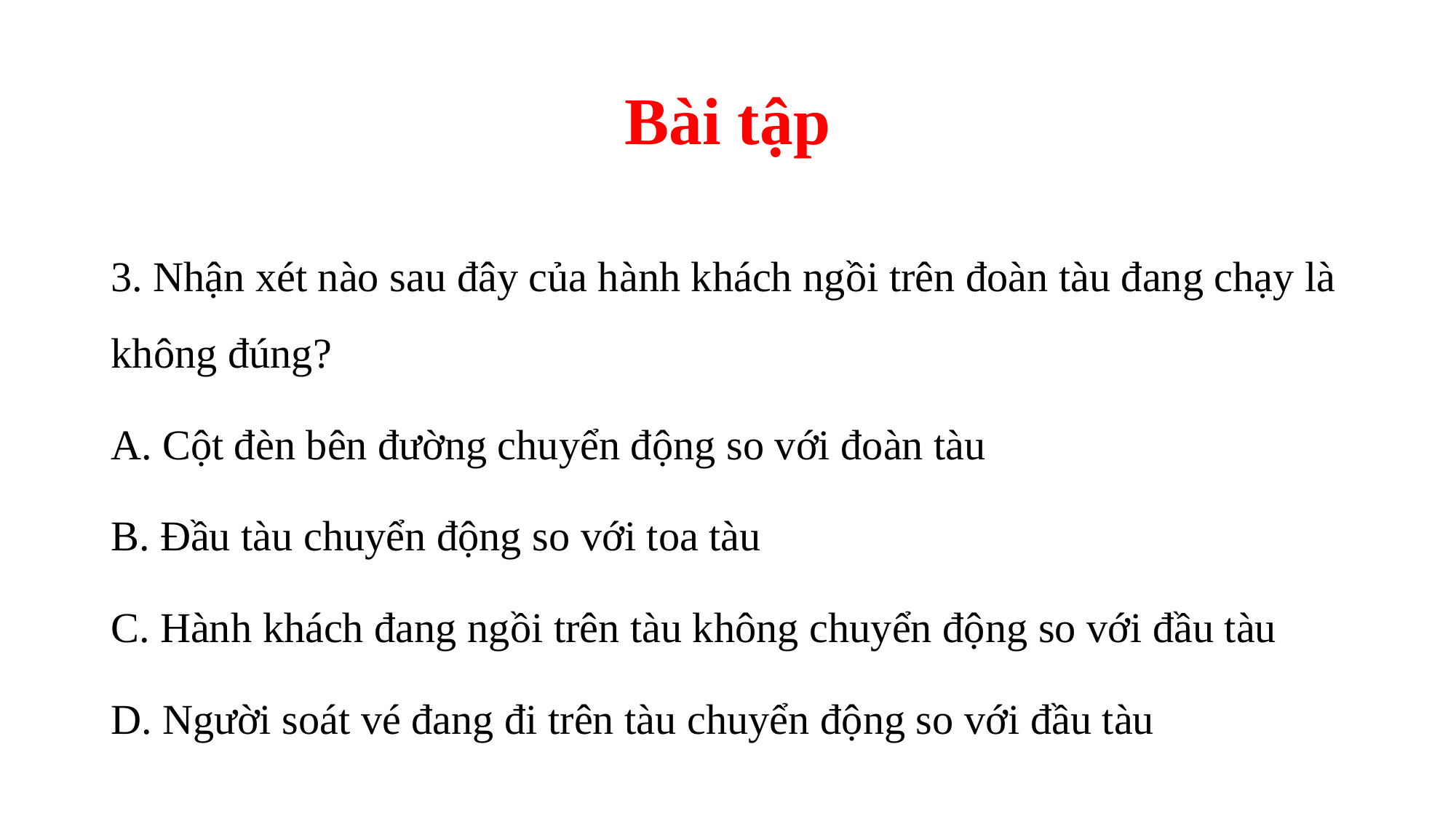

# Bài tập
3. Nhận xét nào sau đây của hành khách ngồi trên đoàn tàu đang chạy là không đúng?
A. Cột đèn bên đường chuyển động so với đoàn tàu
B. Đầu tàu chuyển động so với toa tàu
C. Hành khách đang ngồi trên tàu không chuyển động so với đầu tàu
D. Người soát vé đang đi trên tàu chuyển động so với đầu tàu